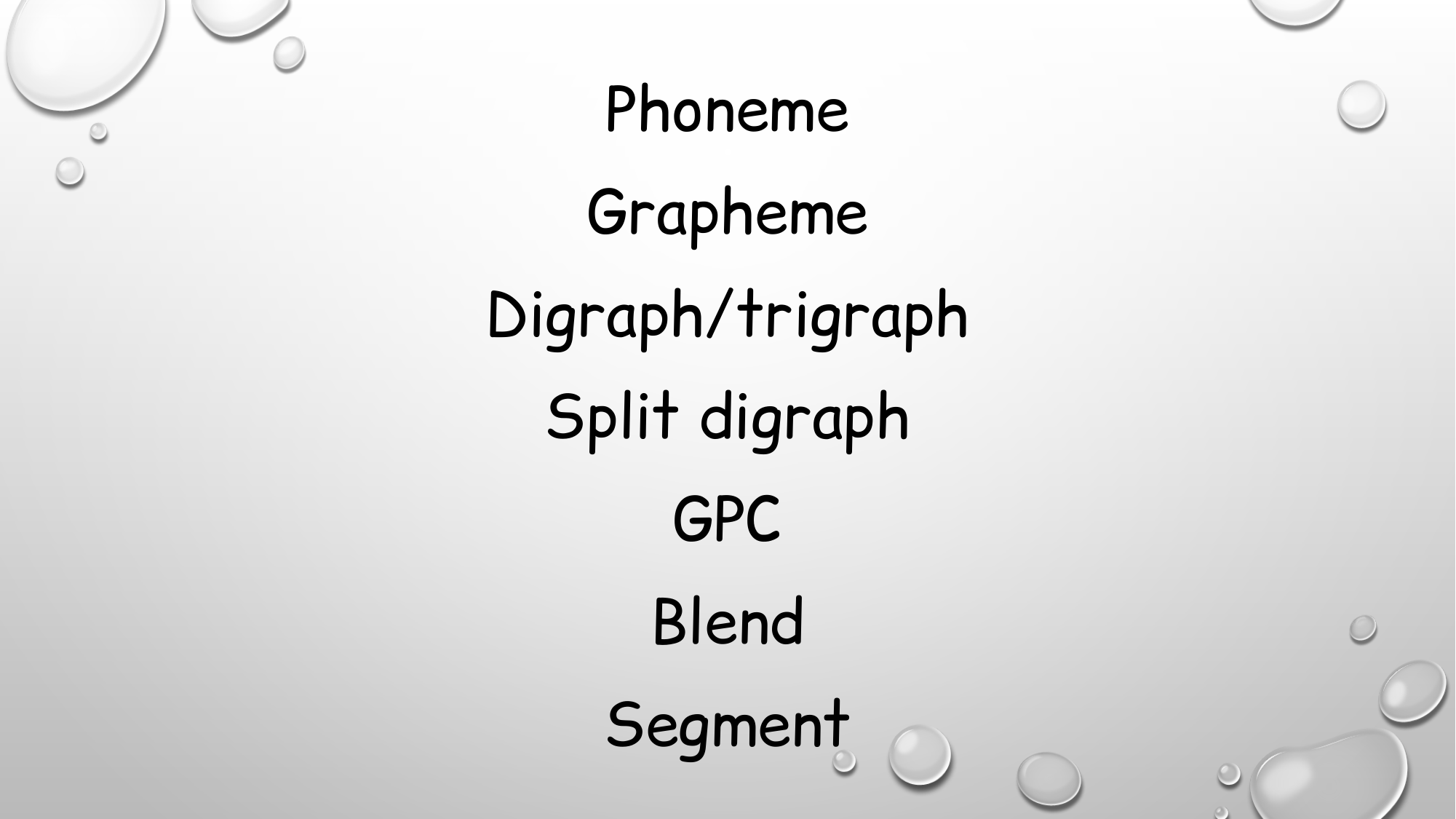

Phoneme
Grapheme
Digraph/trigraph
Split digraph
GPC
Blend
Segment